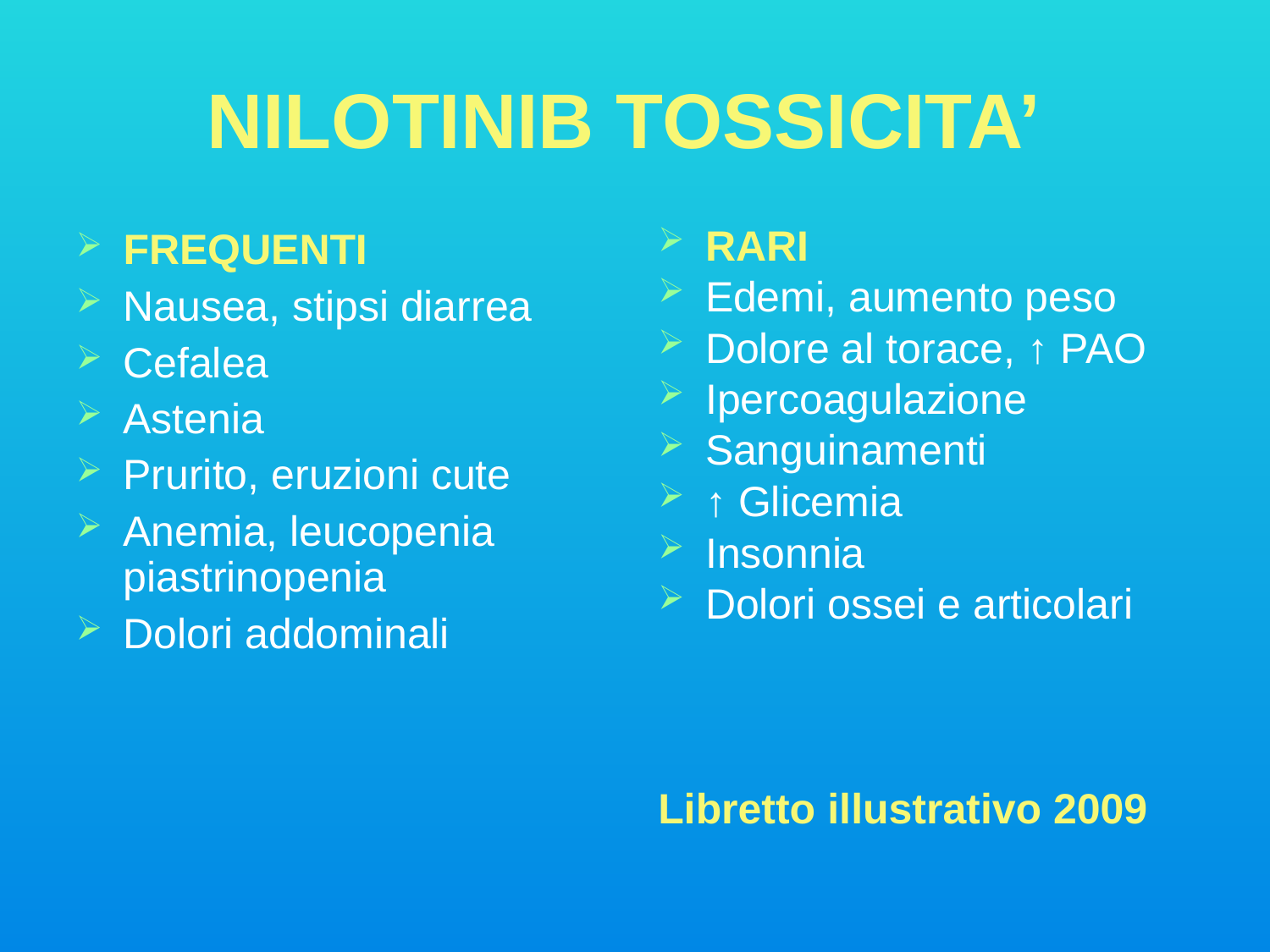

NILOTINIB TOSSICITA’
FREQUENTI
Nausea, stipsi diarrea
Cefalea
Astenia
Prurito, eruzioni cute
Anemia, leucopenia piastrinopenia
Dolori addominali

RARI
Edemi, aumento peso
Dolore al torace, ↑ PAO
Ipercoagulazione
Sanguinamenti
↑ Glicemia
Insonnia
Dolori ossei e articolari

Libretto illustrativo 2009